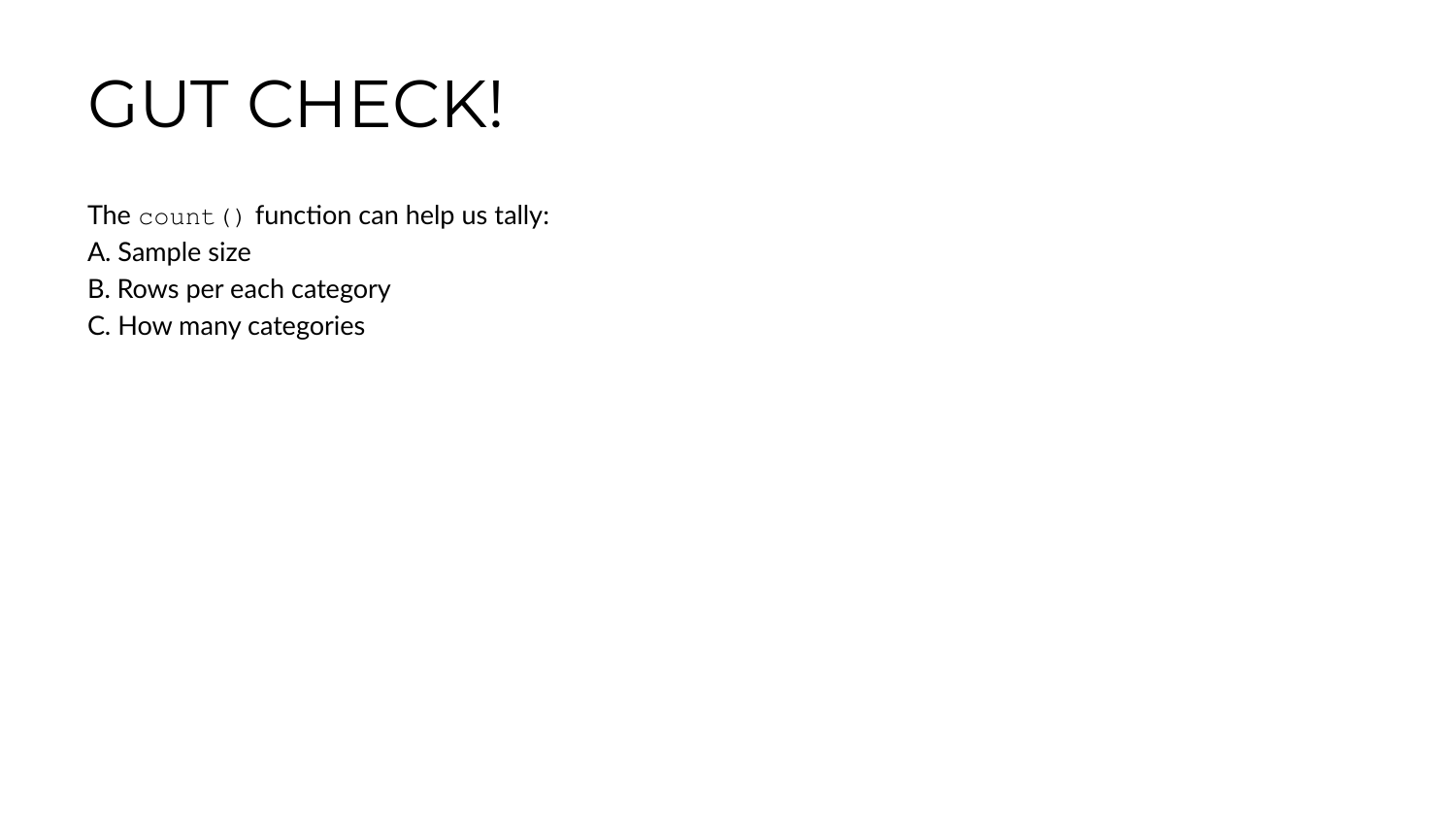

# GUT CHECK!
The count() function can help us tally:
A. Sample size
B. Rows per each category
C. How many categories